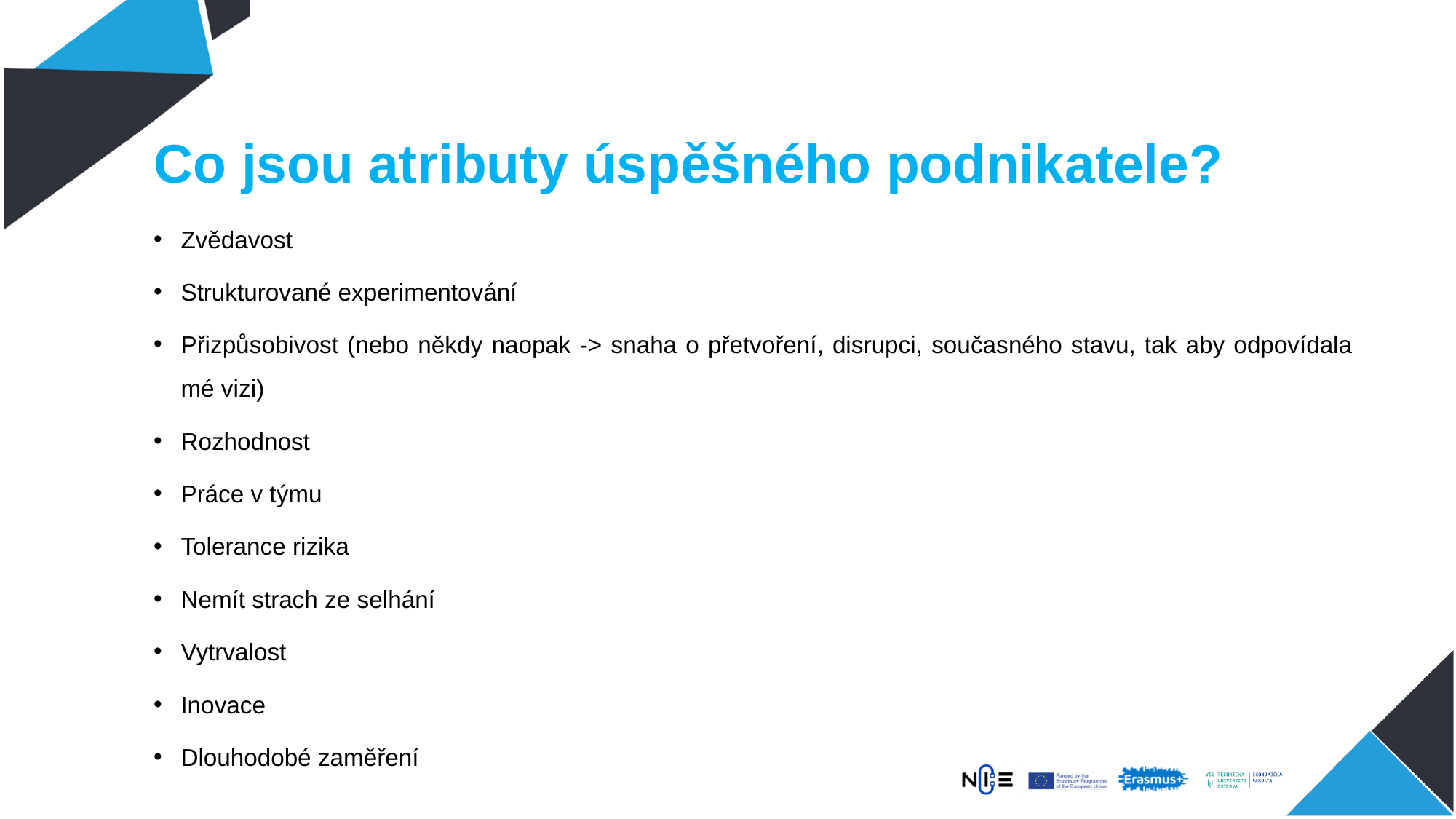

# Co jsou atributy úspěšného podnikatele?
Zvědavost
Strukturované experimentování
Přizpůsobivost (nebo někdy naopak -> snaha o přetvoření, disrupci, současného stavu, tak aby odpovídala mé vizi)
Rozhodnost
Práce v týmu
Tolerance rizika
Nemít strach ze selhání
Vytrvalost
Inovace
Dlouhodobé zaměření